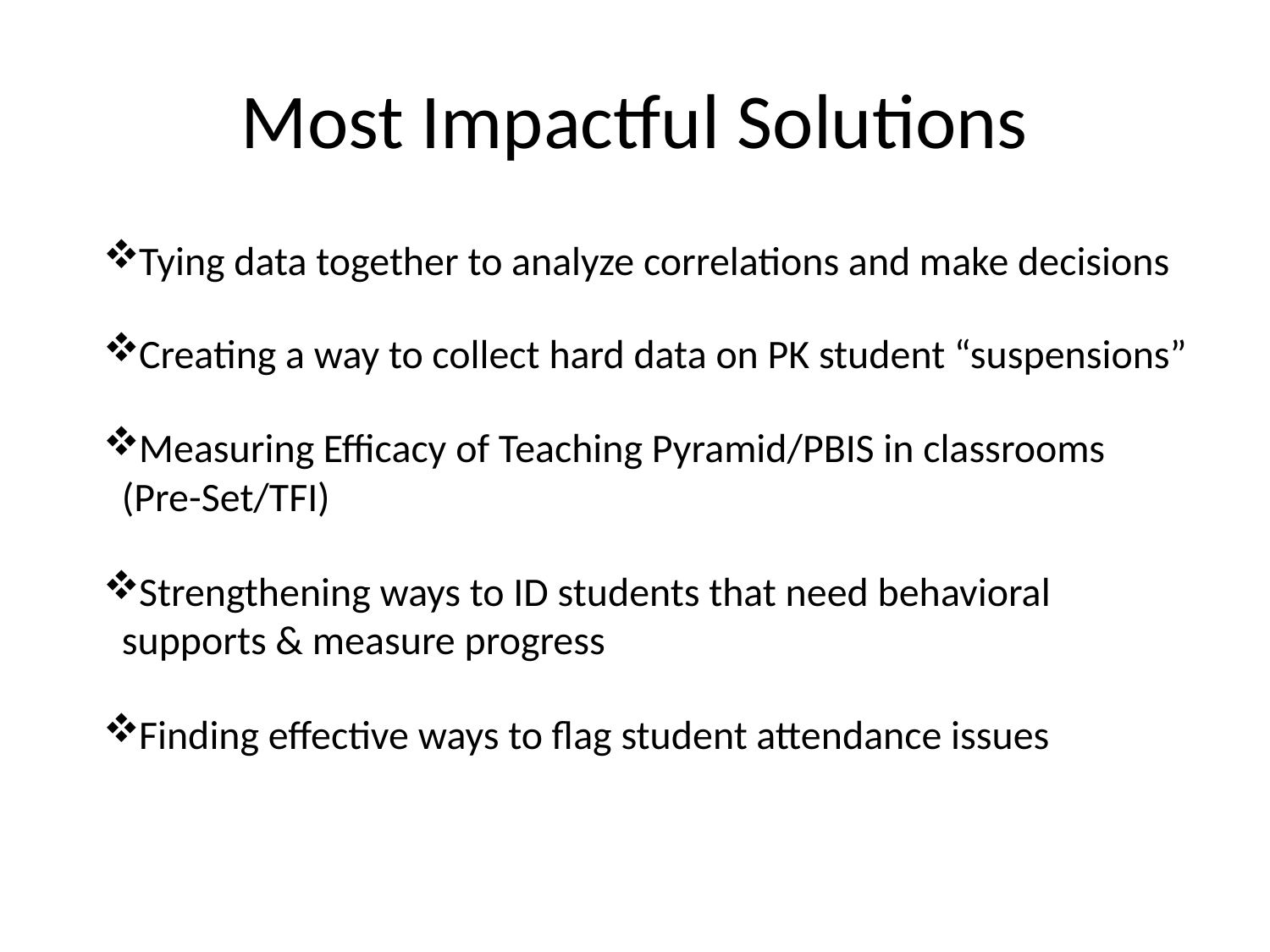

# Most Impactful Solutions
Tying data together to analyze correlations and make decisions

Creating a way to collect hard data on PK student “suspensions”

Measuring Efficacy of Teaching Pyramid/PBIS in classrooms (Pre-Set/TFI)

Strengthening ways to ID students that need behavioral supports & measure progress

Finding effective ways to flag student attendance issues